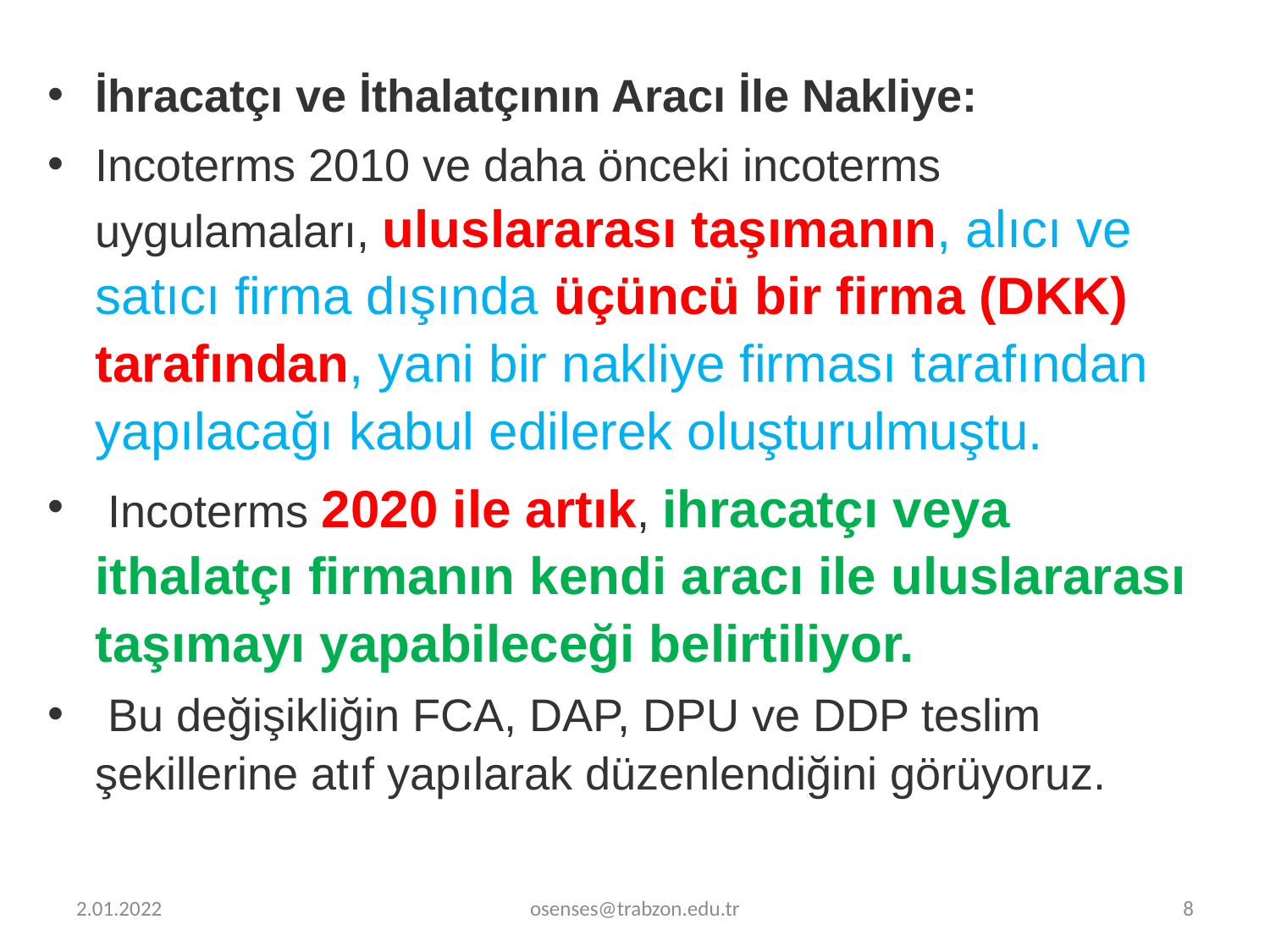

İhracatçı ve İthalatçının Aracı İle Nakliye:
Incoterms 2010 ve daha önceki incoterms uygulamaları, uluslararası taşımanın, alıcı ve satıcı firma dışında üçüncü bir firma (DKK) tarafından, yani bir nakliye firması tarafından yapılacağı kabul edilerek oluşturulmuştu.
 Incoterms 2020 ile artık, ihracatçı veya ithalatçı firmanın kendi aracı ile uluslararası taşımayı yapabileceği belirtiliyor.
 Bu değişikliğin FCA, DAP, DPU ve DDP teslim şekillerine atıf yapılarak düzenlendiğini görüyoruz.

2.01.2022
osenses@trabzon.edu.tr
8